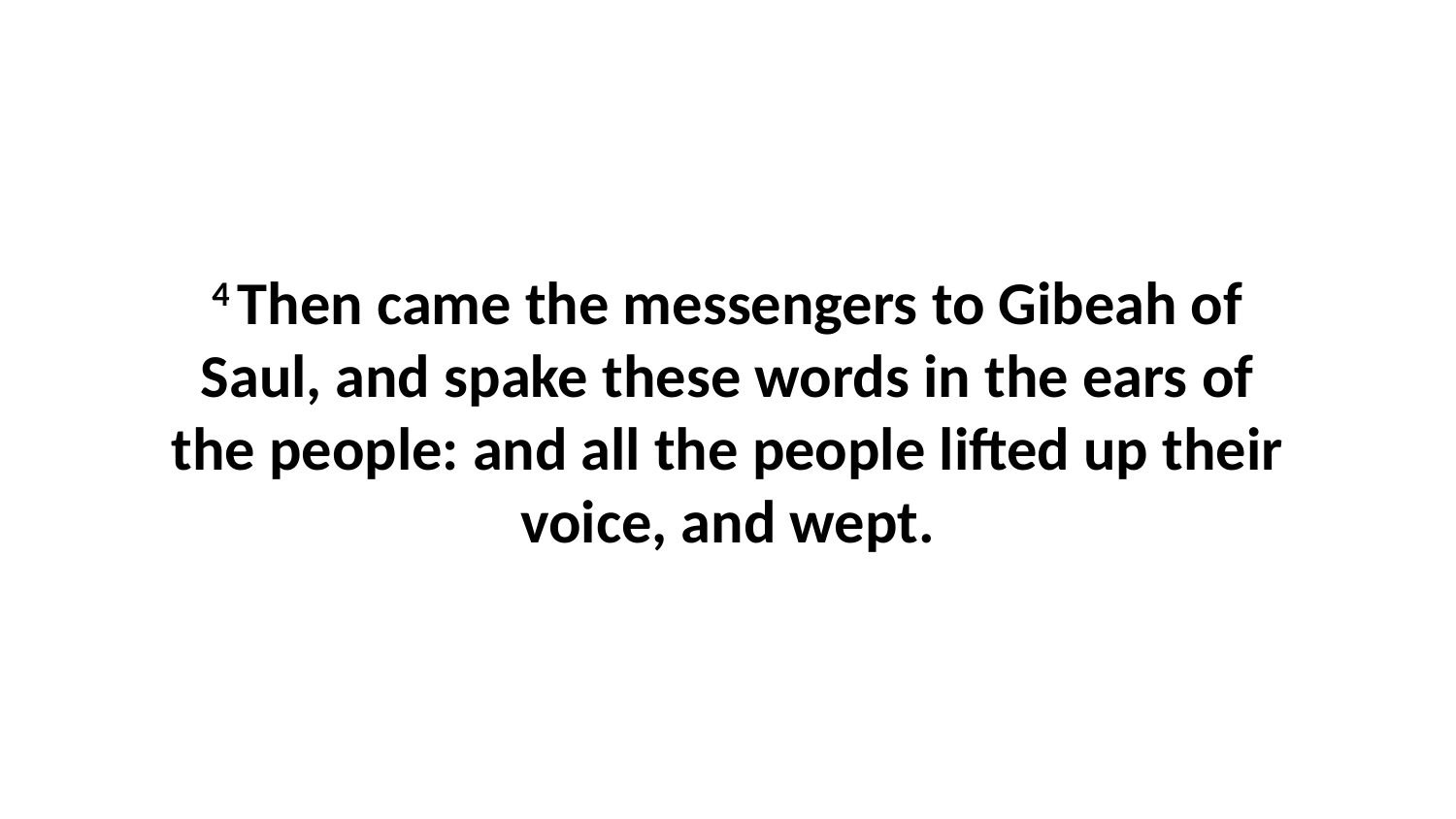

4 Then came the messengers to Gibeah of Saul, and spake these words in the ears of the people: and all the people lifted up their voice, and wept.